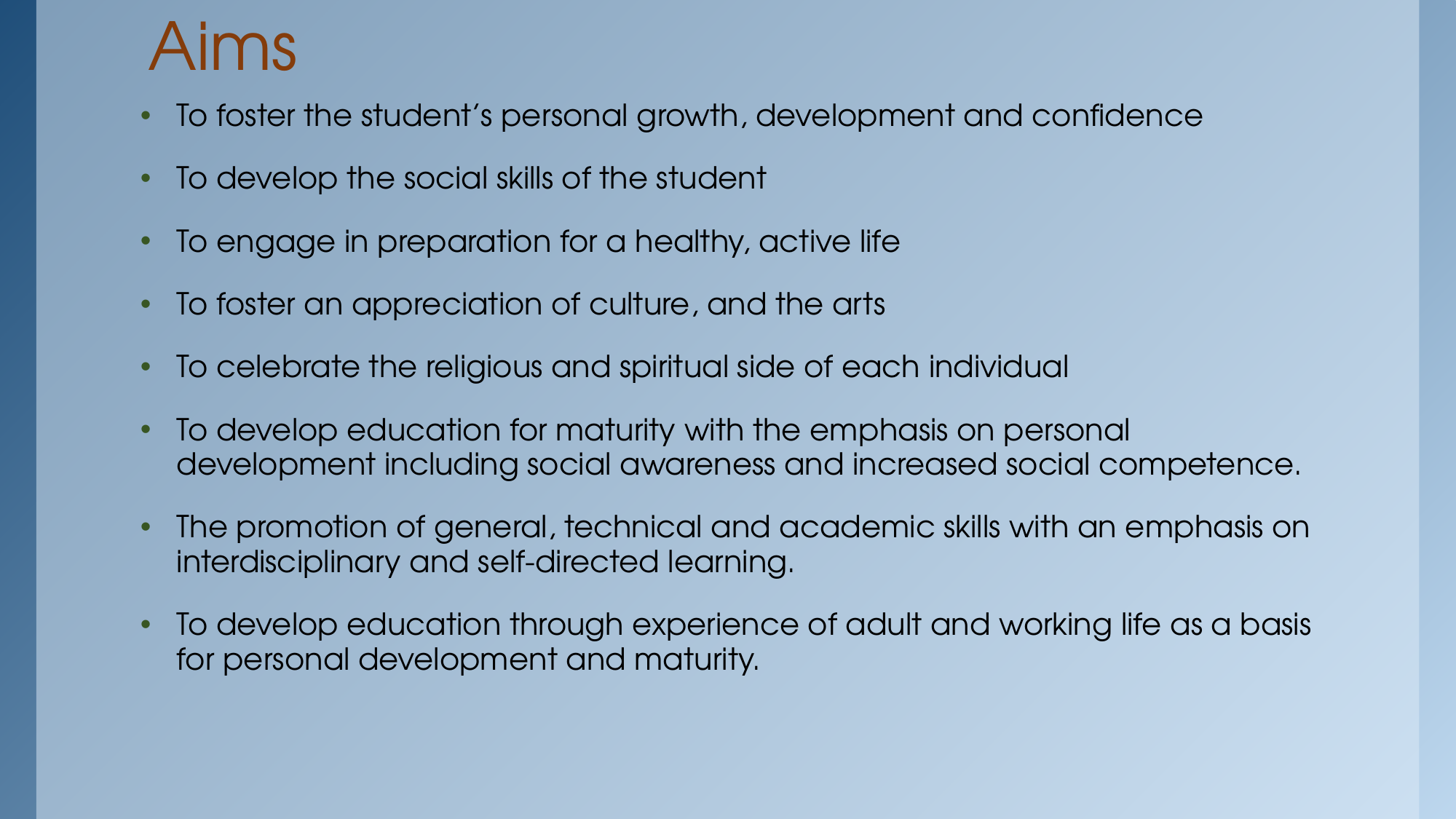

# Aims
To foster the student’s personal growth, development and confidence
To develop the social skills of the student
To engage in preparation for a healthy, active life
To foster an appreciation of culture, and the arts
To celebrate the religious and spiritual side of each individual
To develop education for maturity with the emphasis on personal development including social awareness and increased social competence.
The promotion of general, technical and academic skills with an emphasis on interdisciplinary and self-directed learning.
To develop education through experience of adult and working life as a basis for personal development and maturity.